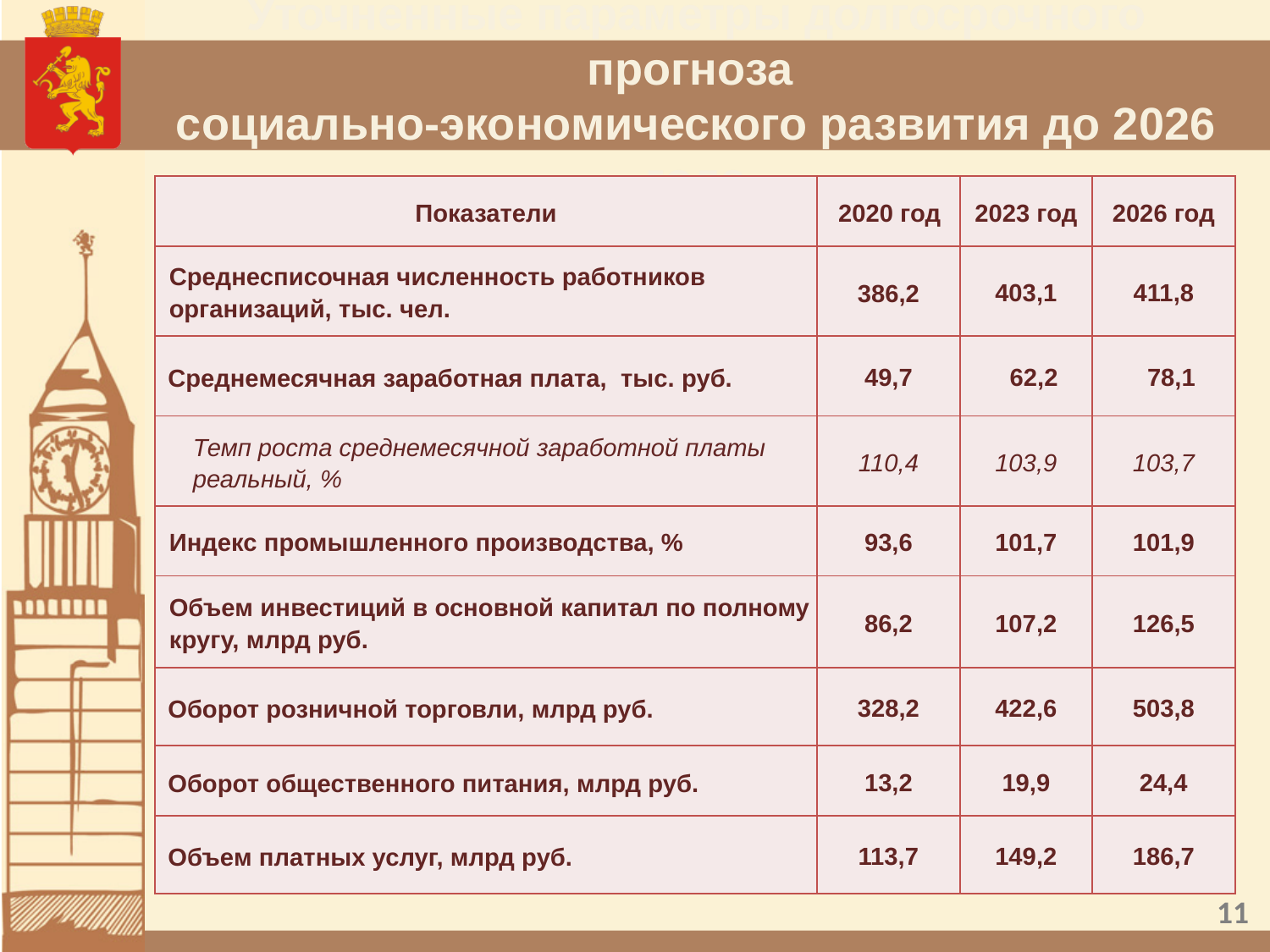

# Уточненные параметры долгосрочного прогноза социально-экономического развития до 2026 года
| Показатели | 2020 год | 2023 год | 2026 год |
| --- | --- | --- | --- |
| Среднесписочная численность работников организаций, тыс. чел. | 386,2 | 403,1 | 411,8 |
| Среднемесячная заработная плата, тыс. руб. | 49,7 | 62,2 | 78,1 |
| Темп роста среднемесячной заработной платы реальный, % | 110,4 | 103,9 | 103,7 |
| Индекс промышленного производства, % | 93,6 | 101,7 | 101,9 |
| Объем инвестиций в основной капитал по полному кругу, млрд руб. | 86,2 | 107,2 | 126,5 |
| Оборот розничной торговли, млрд руб. | 328,2 | 422,6 | 503,8 |
| Оборот общественного питания, млрд руб. | 13,2 | 19,9 | 24,4 |
| Объем платных услуг, млрд руб. | 113,7 | 149,2 | 186,7 |
11